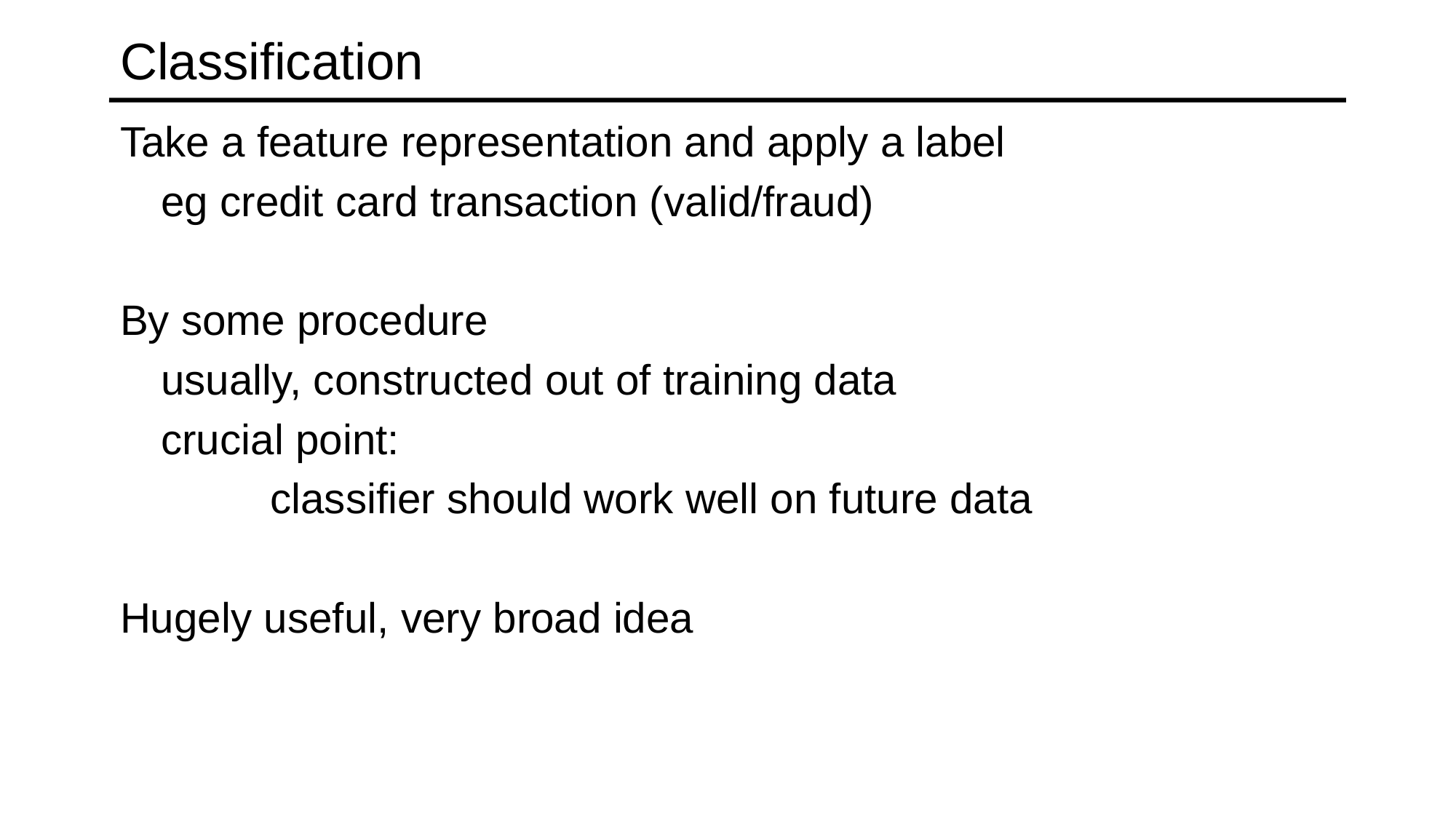

# Classification
Take a feature representation and apply a label
	eg credit card transaction (valid/fraud)

By some procedure
	usually, constructed out of training data
	crucial point:
		classifier should work well on future data

Hugely useful, very broad idea